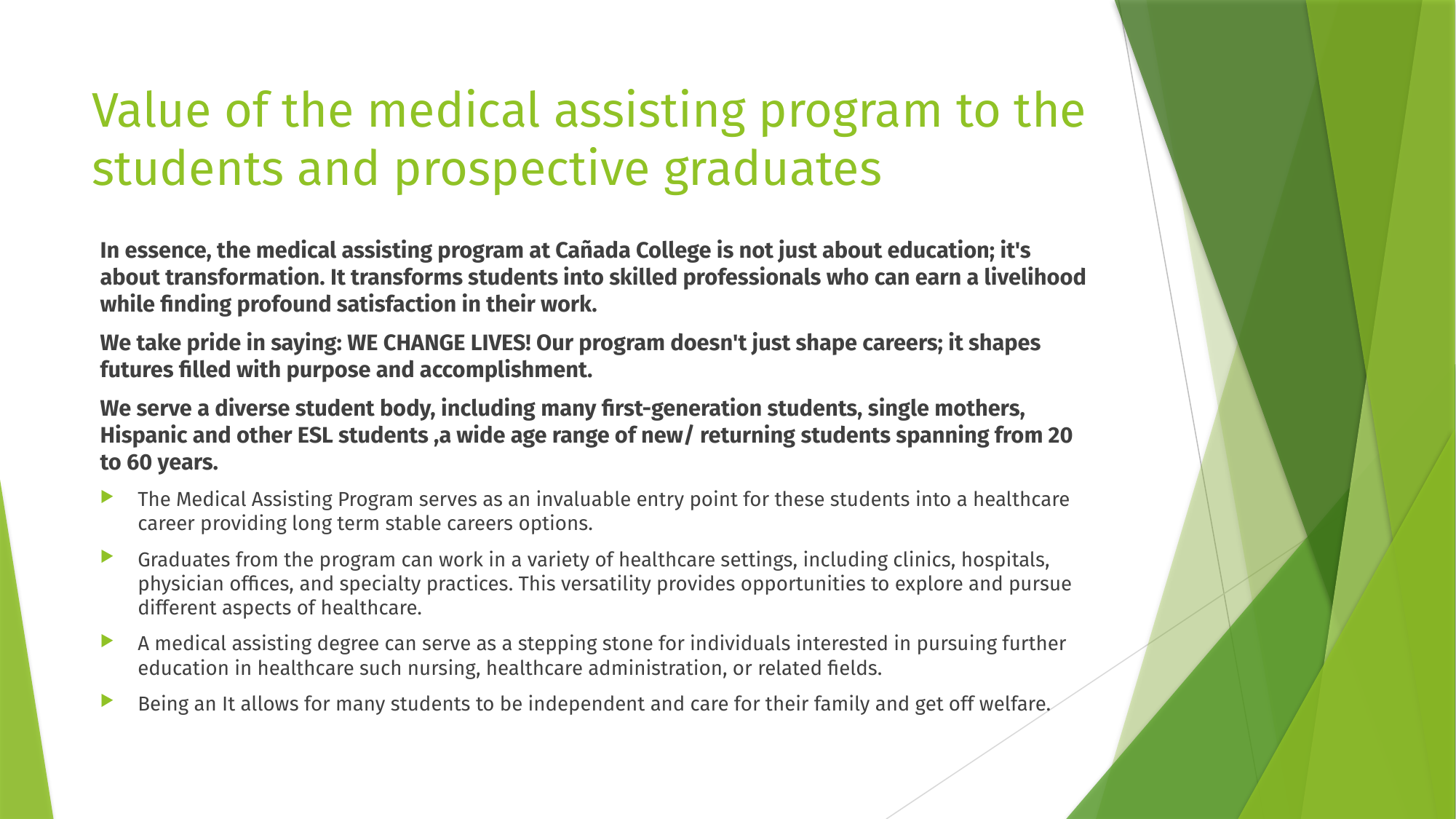

# Value of the medical assisting program to the students and prospective graduates
In essence, the medical assisting program at Cañada College is not just about education; it's about transformation. It transforms students into skilled professionals who can earn a livelihood while finding profound satisfaction in their work.
We take pride in saying: WE CHANGE LIVES! Our program doesn't just shape careers; it shapes futures filled with purpose and accomplishment.
We serve a diverse student body, including many first-generation students, single mothers, Hispanic and other ESL students ,a wide age range of new/ returning students spanning from 20 to 60 years.
The Medical Assisting Program serves as an invaluable entry point for these students into a healthcare career providing long term stable careers options.
Graduates from the program can work in a variety of healthcare settings, including clinics, hospitals, physician offices, and specialty practices. This versatility provides opportunities to explore and pursue different aspects of healthcare.
A medical assisting degree can serve as a stepping stone for individuals interested in pursuing further education in healthcare such nursing, healthcare administration, or related fields.
Being an It allows for many students to be independent and care for their family and get off welfare.